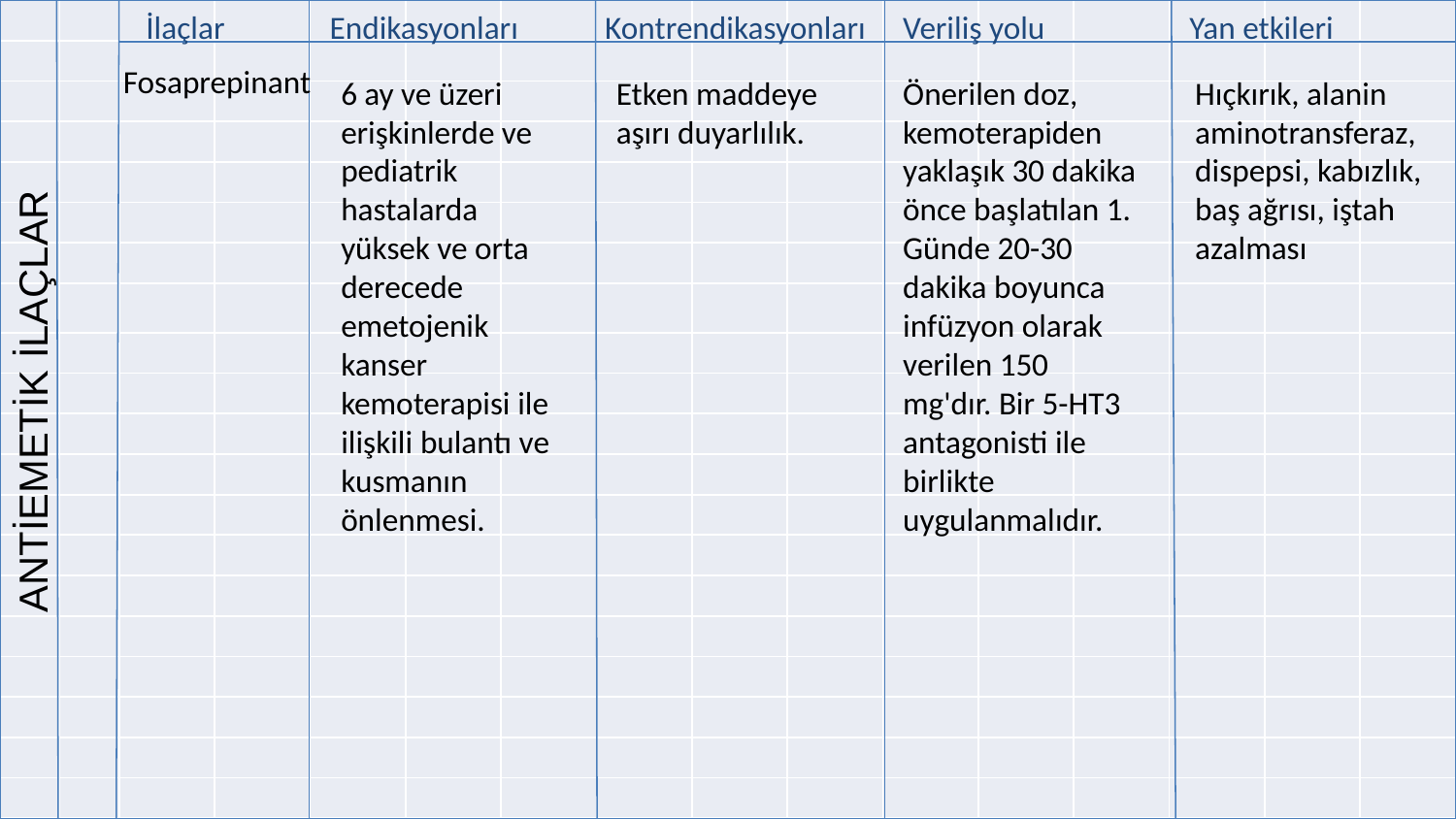

İlaçlar
Endikasyonları
Kontrendikasyonları
Veriliş yolu
Yan etkileri
|  |  |  |  |  |  |  |  |  |  |  |  |  |  |  |  |
| --- | --- | --- | --- | --- | --- | --- | --- | --- | --- | --- | --- | --- | --- | --- | --- |
|  |  |  |  |  |  |  |  |  |  |  |  |  |  |  |  |
|  |  |  |  |  |  |  |  |  |  |  |  |  |  |  |  |
|  |  |  |  |  |  |  |  |  |  |  |  |  |  |  |  |
|  |  |  |  |  |  |  |  |  |  |  |  |  |  |  |  |
|  |  |  |  |  |  |  |  |  |  |  |  |  |  |  |  |
|  |  |  |  |  |  |  |  |  |  |  |  |  |  |  |  |
|  |  |  |  |  |  |  |  |  |  |  |  |  |  |  |  |
|  |  |  |  |  |  |  |  |  |  |  |  |  |  |  |  |
|  |  |  |  |  |  |  |  |  |  |  |  |  |  |  |  |
|  |  |  |  |  |  |  |  |  |  |  |  |  |  |  |  |
|  |  |  |  |  |  |  |  |  |  |  |  |  |  |  |  |
|  |  |  |  |  |  |  |  |  |  |  |  |  |  |  |  |
|  |  |  |  |  |  |  |  |  |  |  |  |  |  |  |  |
|  |  |  |  |  |  |  |  |  |  |  |  |  |  |  |  |
|  |  |  |  |  |  |  |  |  |  |  |  |  |  |  |  |
|  |  |  |  |  |  |  |  |  |  |  |  |  |  |  |  |
|  |  |  |  |  |  |  |  |  |  |  |  |  |  |  |  |
|  |  |  |  |  |  |  |  |  |  |  |  |  |  |  |  |
|  |  |  |  |  |  |  |  |  |  |  |  |  |  |  |  |
#
Fosaprepinant
6 ay ve üzeri erişkinlerde ve pediatrik hastalarda yüksek ve orta derecede emetojenik kanser kemoterapisi ile ilişkili bulantı ve kusmanın önlenmesi.
Etken maddeye aşırı duyarlılık.
Önerilen doz, kemoterapiden yaklaşık 30 dakika önce başlatılan 1. Günde 20-30 dakika boyunca infüzyon olarak verilen 150 mg'dır. Bir 5-HT3 antagonisti ile birlikte uygulanmalıdır.
Hıçkırık, alanin aminotransferaz, dispepsi, kabızlık, baş ağrısı, iştah azalması

ANTİEMETİK İLAÇLAR